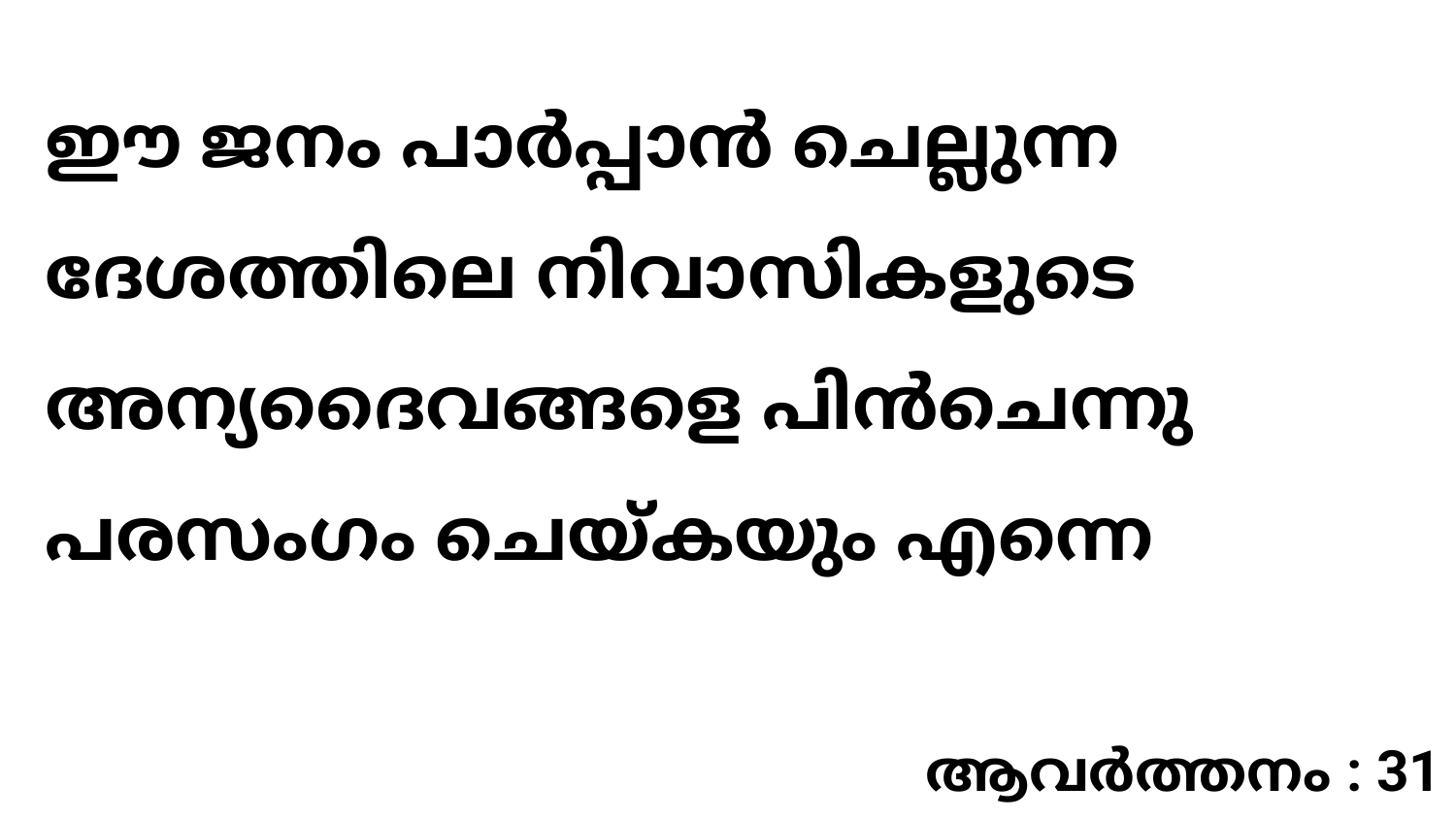

ഈ ജനം പാർപ്പാൻ ചെല്ലുന്ന ദേശത്തിലെ നിവാസികളുടെ അന്യദൈവങ്ങളെ പിൻചെന്നു പരസംഗം ചെയ്കയും എന്നെ
ആവർത്തനം : 31